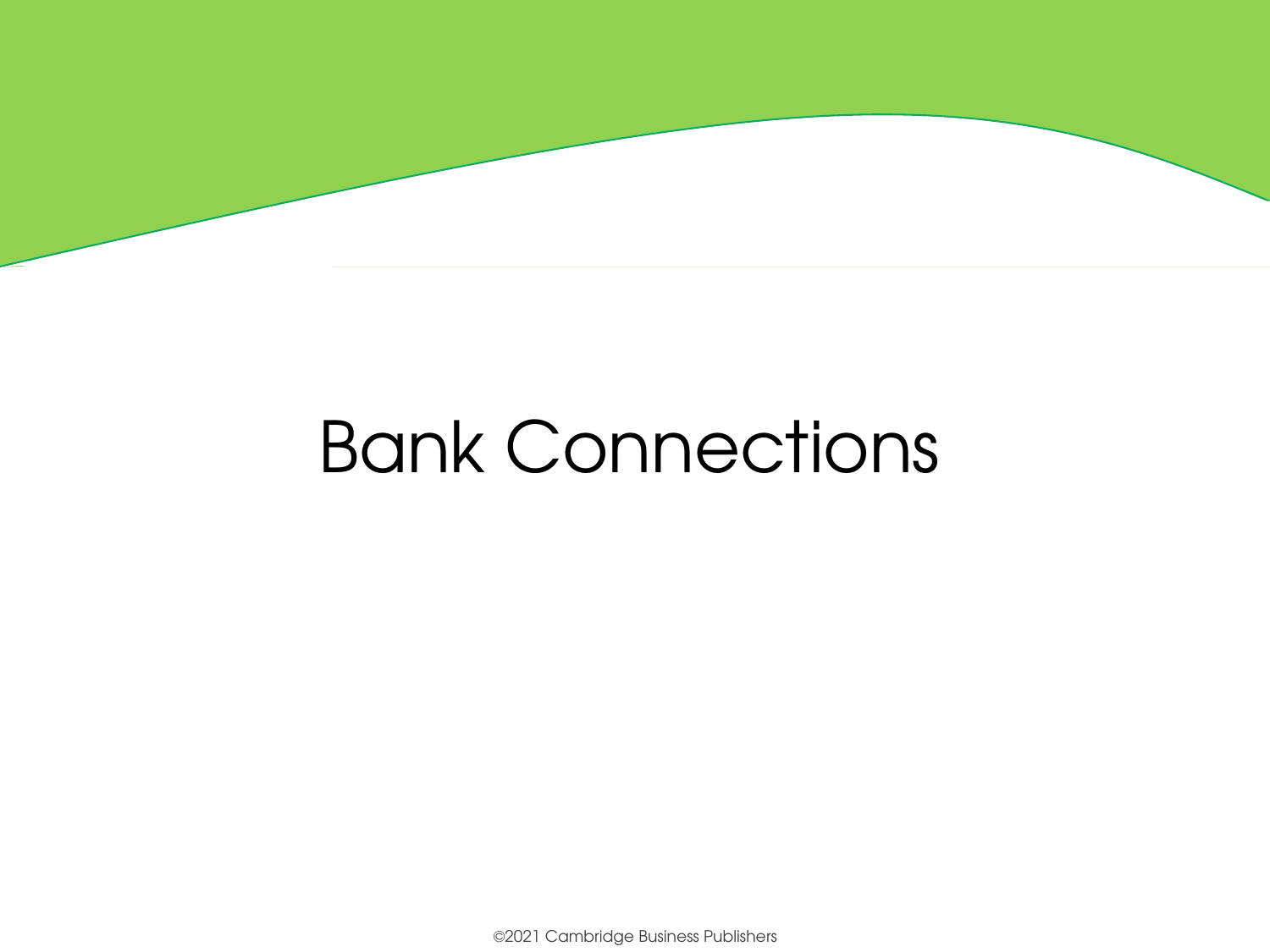

# Bank Connections
©2021 Cambridge Business Publishers